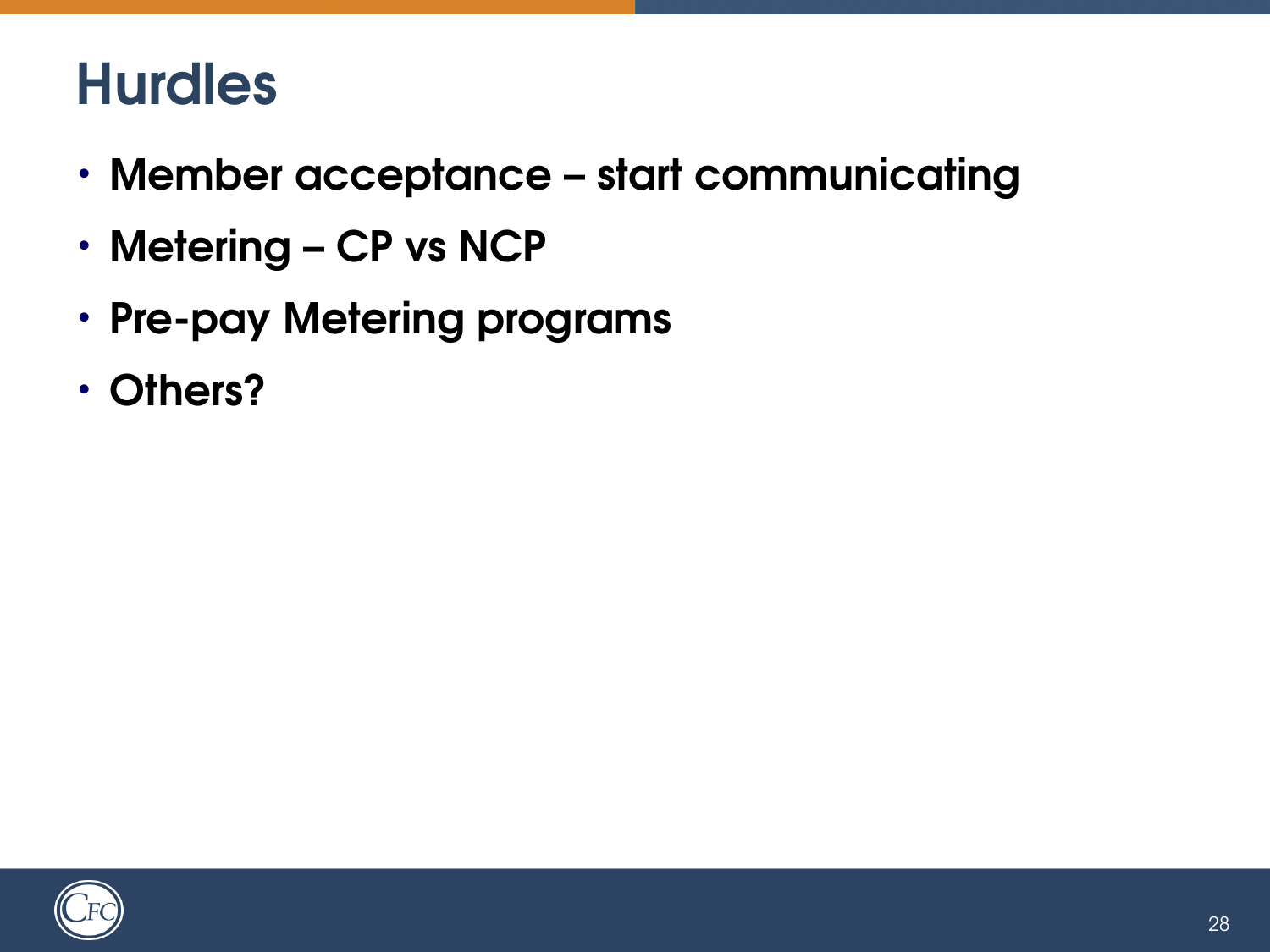

# Hurdles
Member acceptance – start communicating
Metering – CP vs NCP
Pre-pay Metering programs
Others?
28